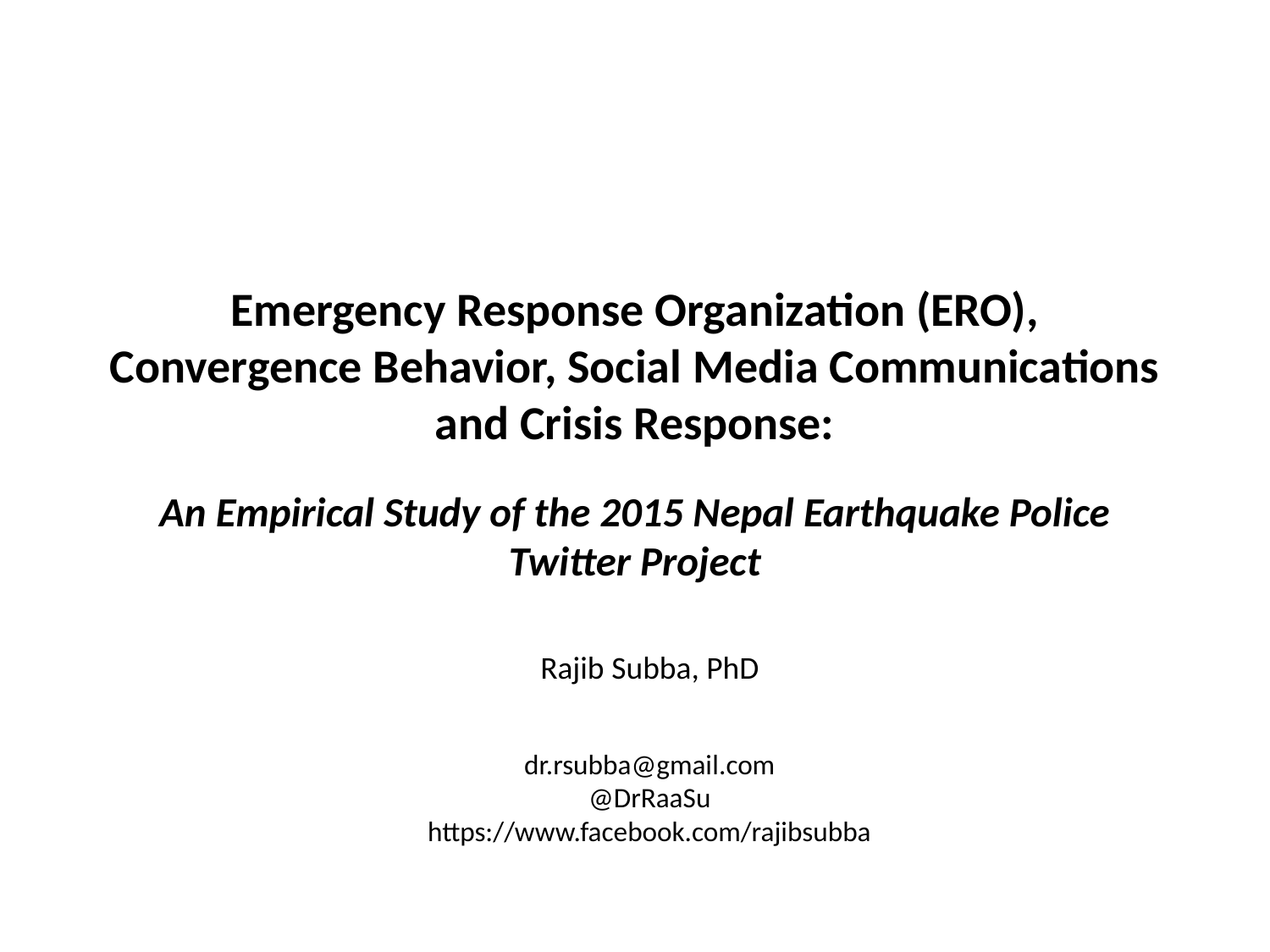

# Emergency Response Organization (ERO), Convergence Behavior, Social Media Communications and Crisis Response: An Empirical Study of the 2015 Nepal Earthquake Police Twitter Project
Rajib Subba, PhD

dr.rsubba@gmail.com
@DrRaaSu
https://www.facebook.com/rajibsubba